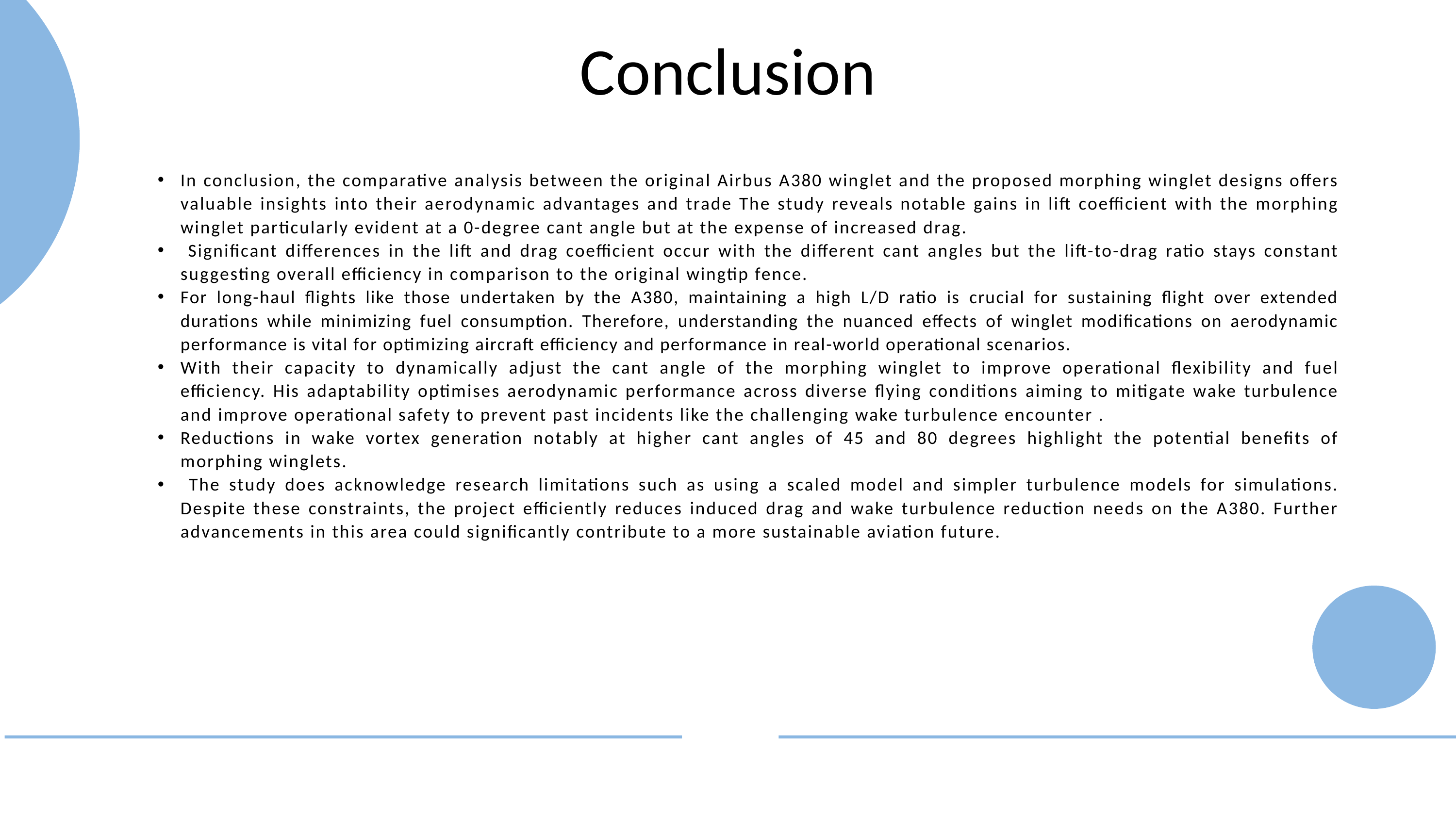

Conclusion
In conclusion, the comparative analysis between the original Airbus A380 winglet and the proposed morphing winglet designs offers valuable insights into their aerodynamic advantages and trade The study reveals notable gains in lift coefficient with the morphing winglet particularly evident at a 0-degree cant angle but at the expense of increased drag.
 Significant differences in the lift and drag coefficient occur with the different cant angles but the lift-to-drag ratio stays constant suggesting overall efficiency in comparison to the original wingtip fence.
For long-haul flights like those undertaken by the A380, maintaining a high L/D ratio is crucial for sustaining flight over extended durations while minimizing fuel consumption. Therefore, understanding the nuanced effects of winglet modifications on aerodynamic performance is vital for optimizing aircraft efficiency and performance in real-world operational scenarios.
With their capacity to dynamically adjust the cant angle of the morphing winglet to improve operational flexibility and fuel efficiency. His adaptability optimises aerodynamic performance across diverse flying conditions aiming to mitigate wake turbulence and improve operational safety to prevent past incidents like the challenging wake turbulence encounter .
Reductions in wake vortex generation notably at higher cant angles of 45 and 80 degrees highlight the potential benefits of morphing winglets.
 The study does acknowledge research limitations such as using a scaled model and simpler turbulence models for simulations. Despite these constraints, the project efficiently reduces induced drag and wake turbulence reduction needs on the A380. Further advancements in this area could significantly contribute to a more sustainable aviation future.